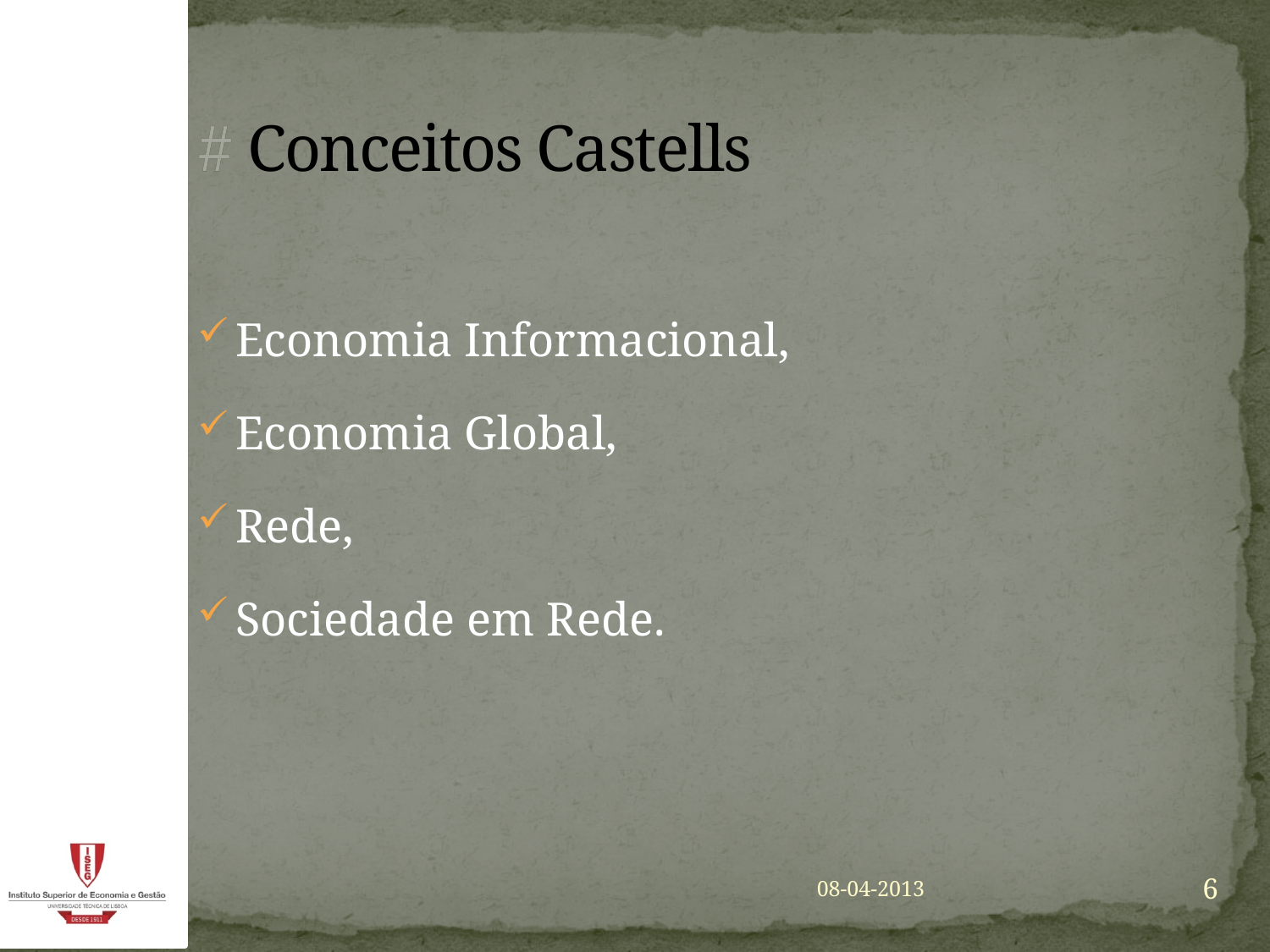

# # Conceitos Castells

Economia Informacional,
Economia Global,
Rede,
Sociedade em Rede.

6
08-04-2013